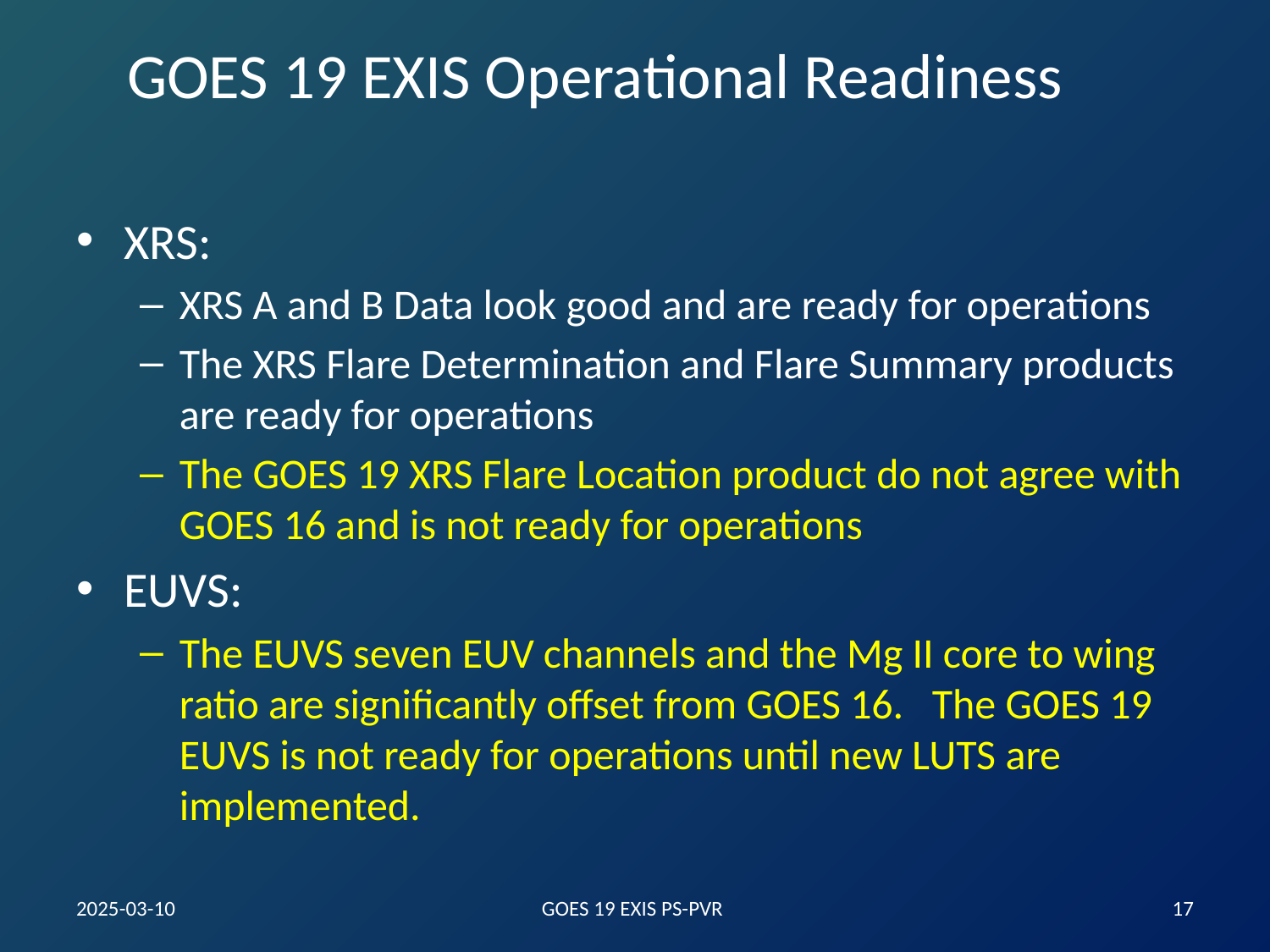

# GOES 19 EXIS Operational Readiness
XRS:
XRS A and B Data look good and are ready for operations
The XRS Flare Determination and Flare Summary products are ready for operations
The GOES 19 XRS Flare Location product do not agree with GOES 16 and is not ready for operations
EUVS:
The EUVS seven EUV channels and the Mg II core to wing ratio are significantly offset from GOES 16.   The GOES 19 EUVS is not ready for operations until new LUTS are implemented.
2025-03-10
GOES 19 EXIS PS-PVR
17